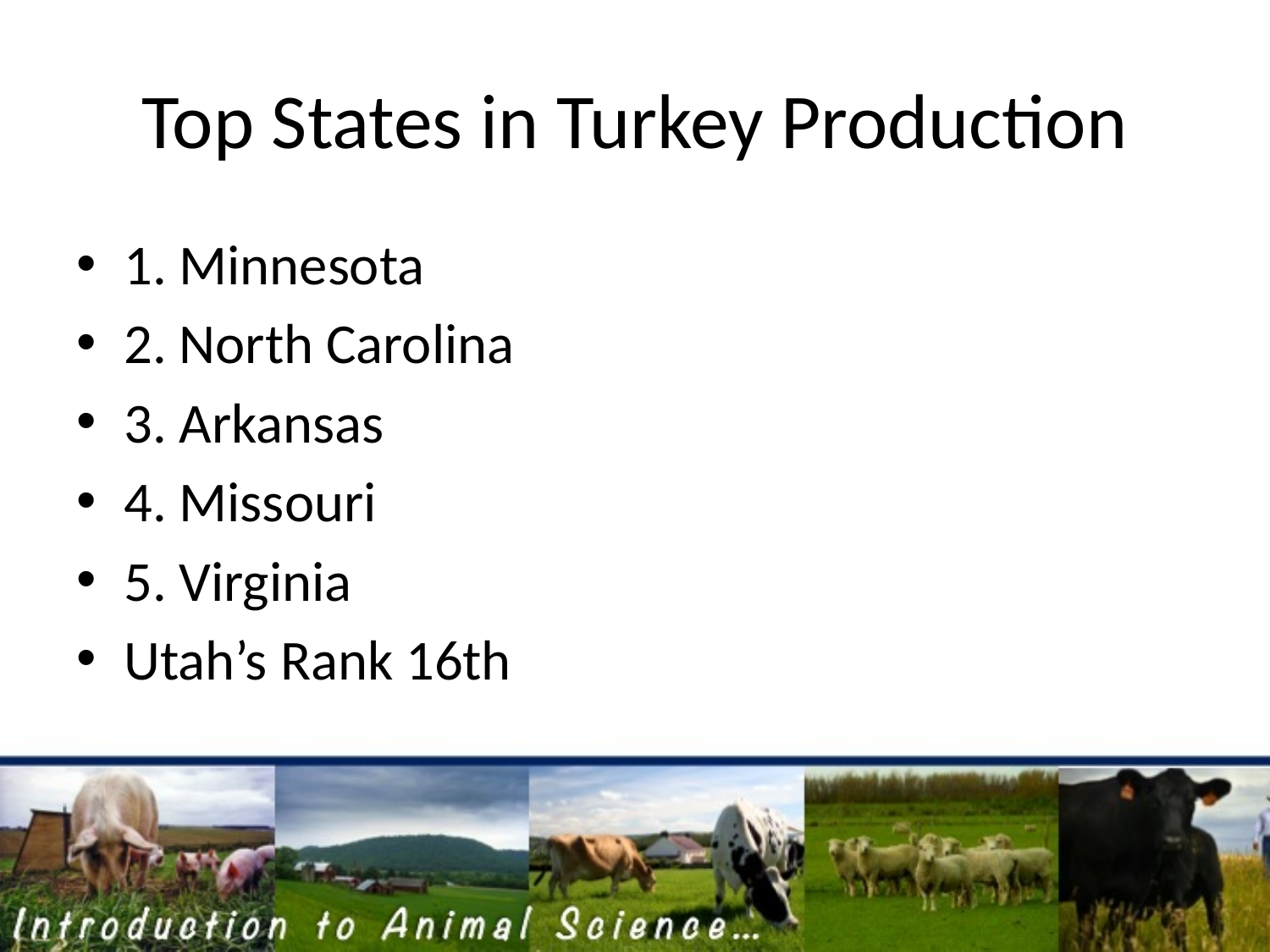

# Top States in Turkey Production
1. Minnesota
2. North Carolina
3. Arkansas
4. Missouri
5. Virginia
Utah’s Rank 16th